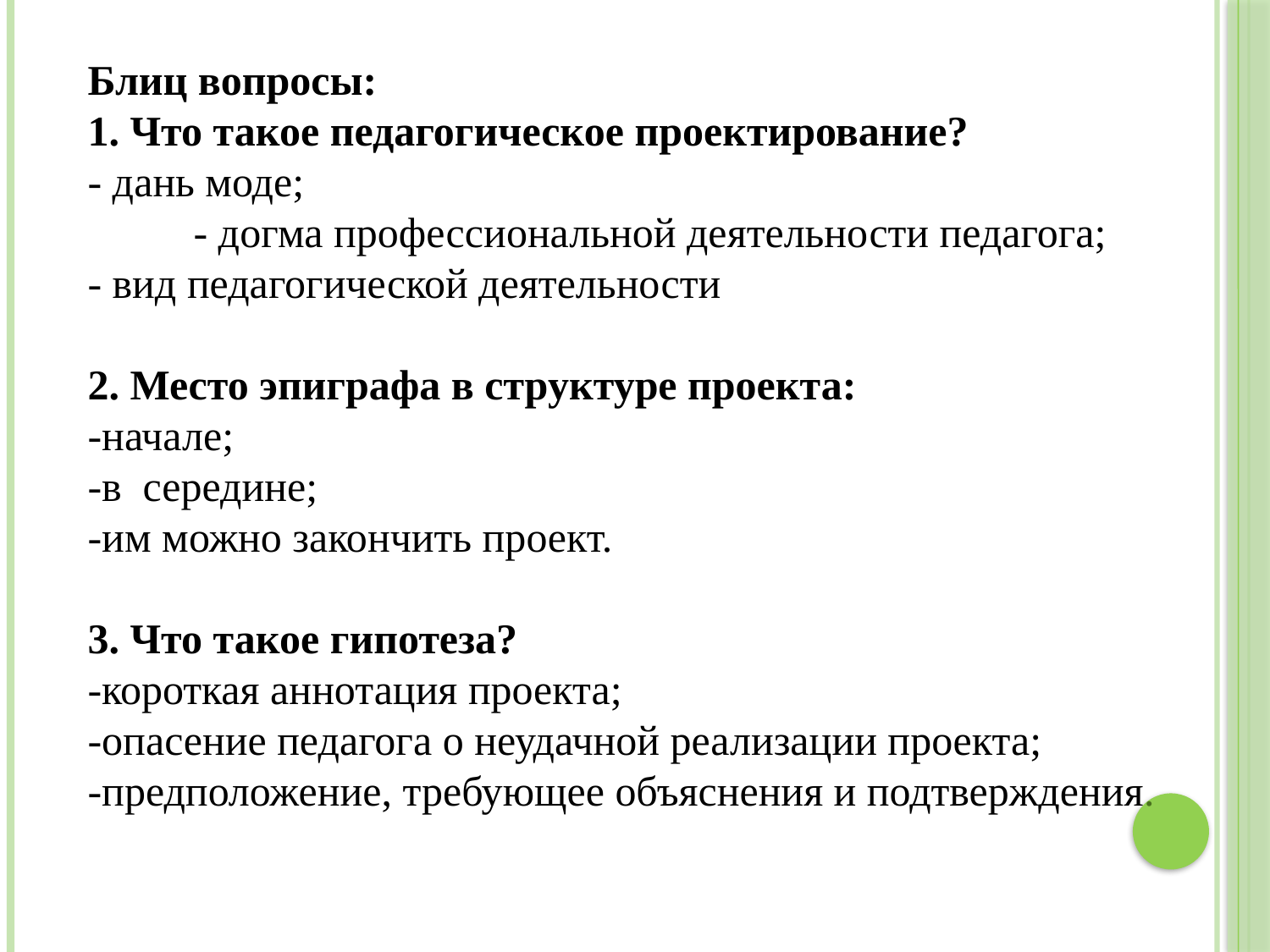

Блиц вопросы:
1. Что такое педагогическое проектирование?
- дань моде;                                                                                             - догма профессиональной деятельности педагога;
- вид педагогической деятельности

2. Место эпиграфа в структуре проекта:
-начале;
-в  середине;
-им можно закончить проект.

3. Что такое гипотеза?
-короткая аннотация проекта;
-опасение педагога о неудачной реализации проекта;
-предположение, требующее объяснения и подтверждения.